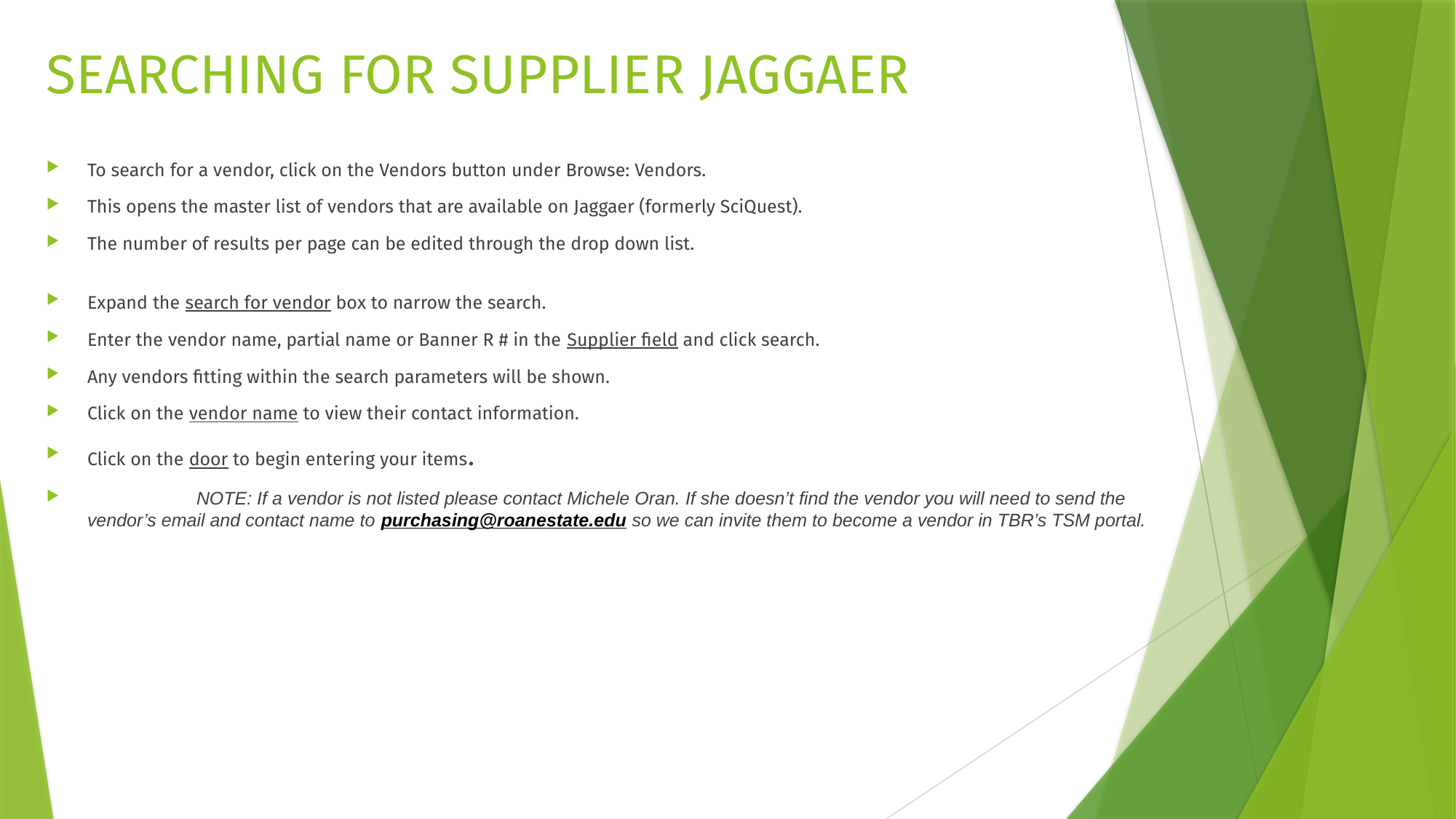

# SEARCHING FOR SUPPLIER JAGGAER
To search for a vendor, click on the Vendors button under Browse: Vendors.
This opens the master list of vendors that are available on Jaggaer (formerly SciQuest).
The number of results per page can be edited through the drop down list.
Expand the search for vendor box to narrow the search.
Enter the vendor name, partial name or Banner R # in the Supplier field and click search.
Any vendors fitting within the search parameters will be shown.
Click on the vendor name to view their contact information.
Click on the door to begin entering your items.
	NOTE: If a vendor is not listed please contact Michele Oran. If she doesn’t find the vendor you will need to send the vendor’s email and contact name to purchasing@roanestate.edu so we can invite them to become a vendor in TBR’s TSM portal.